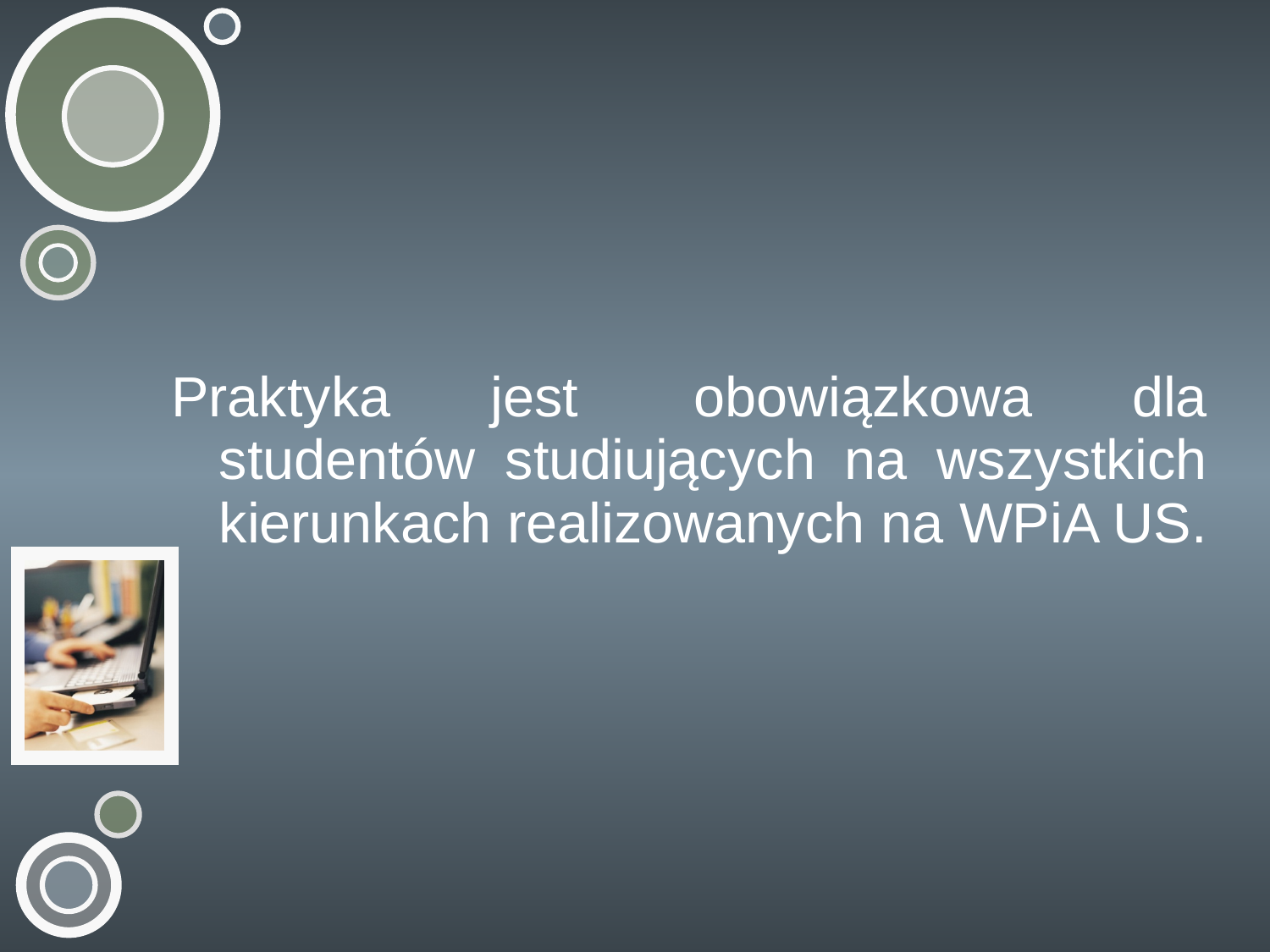

Praktyka jest  obowiązkowa dla studentów studiujących na wszystkich kierunkach realizowanych na WPiA US.